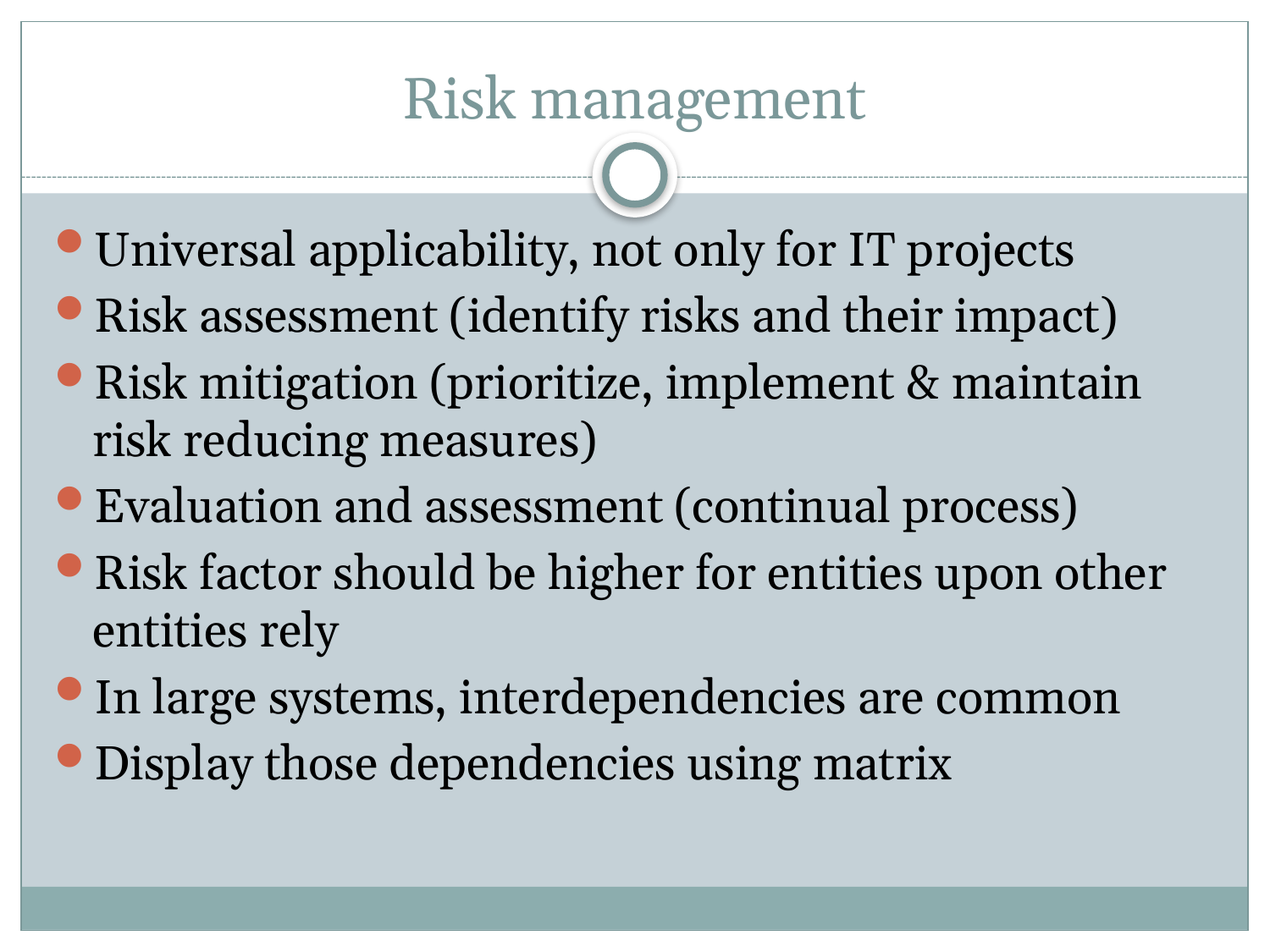

# Risk management
Universal applicability, not only for IT projects
Risk assessment (identify risks and their impact)
Risk mitigation (prioritize, implement & maintain risk reducing measures)
Evaluation and assessment (continual process)
Risk factor should be higher for entities upon other entities rely
In large systems, interdependencies are common
Display those dependencies using matrix